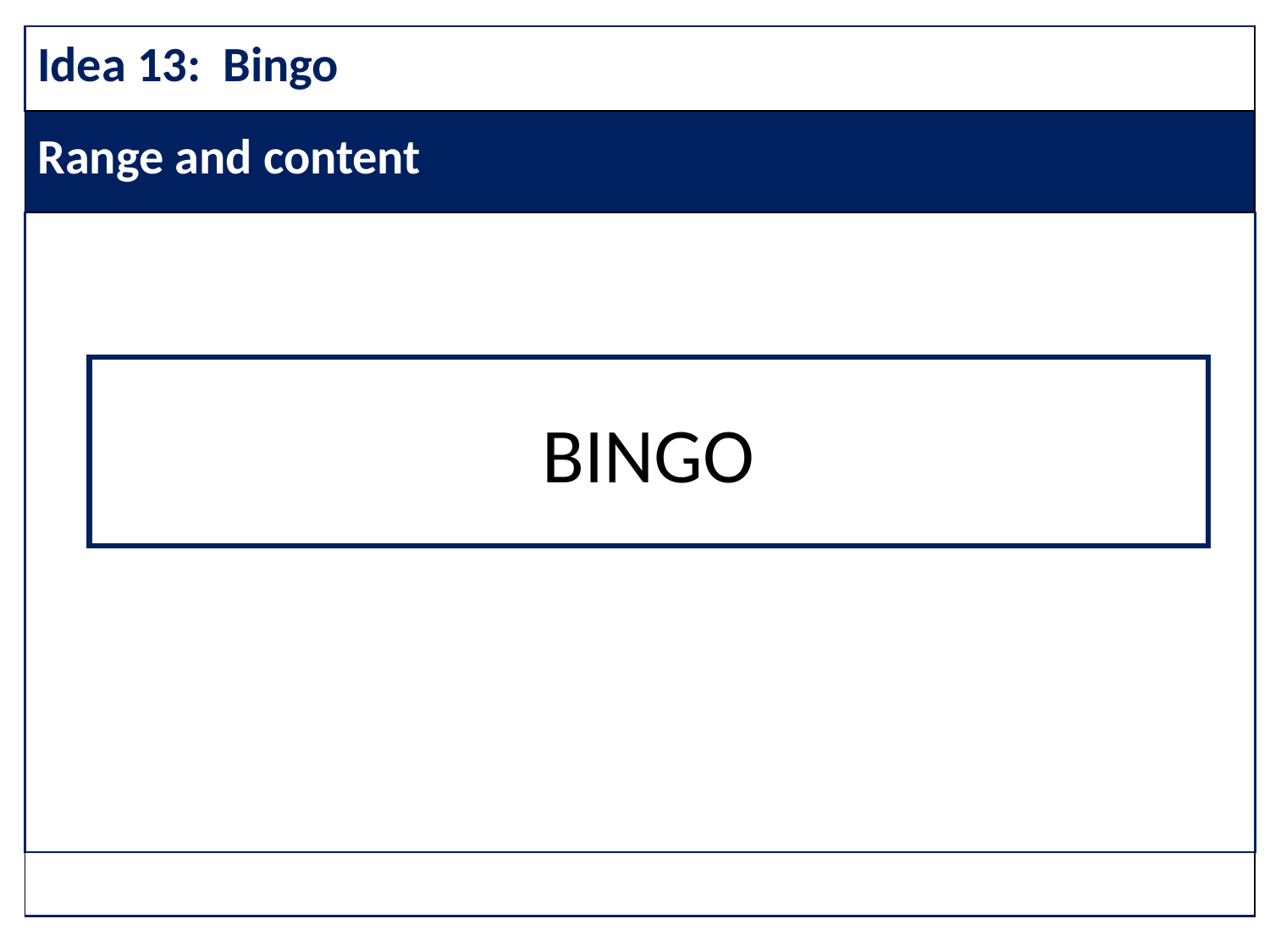

Idea 13:  Bingo
|  |
| --- |
| Range and content |
|  |
|  |
BINGO